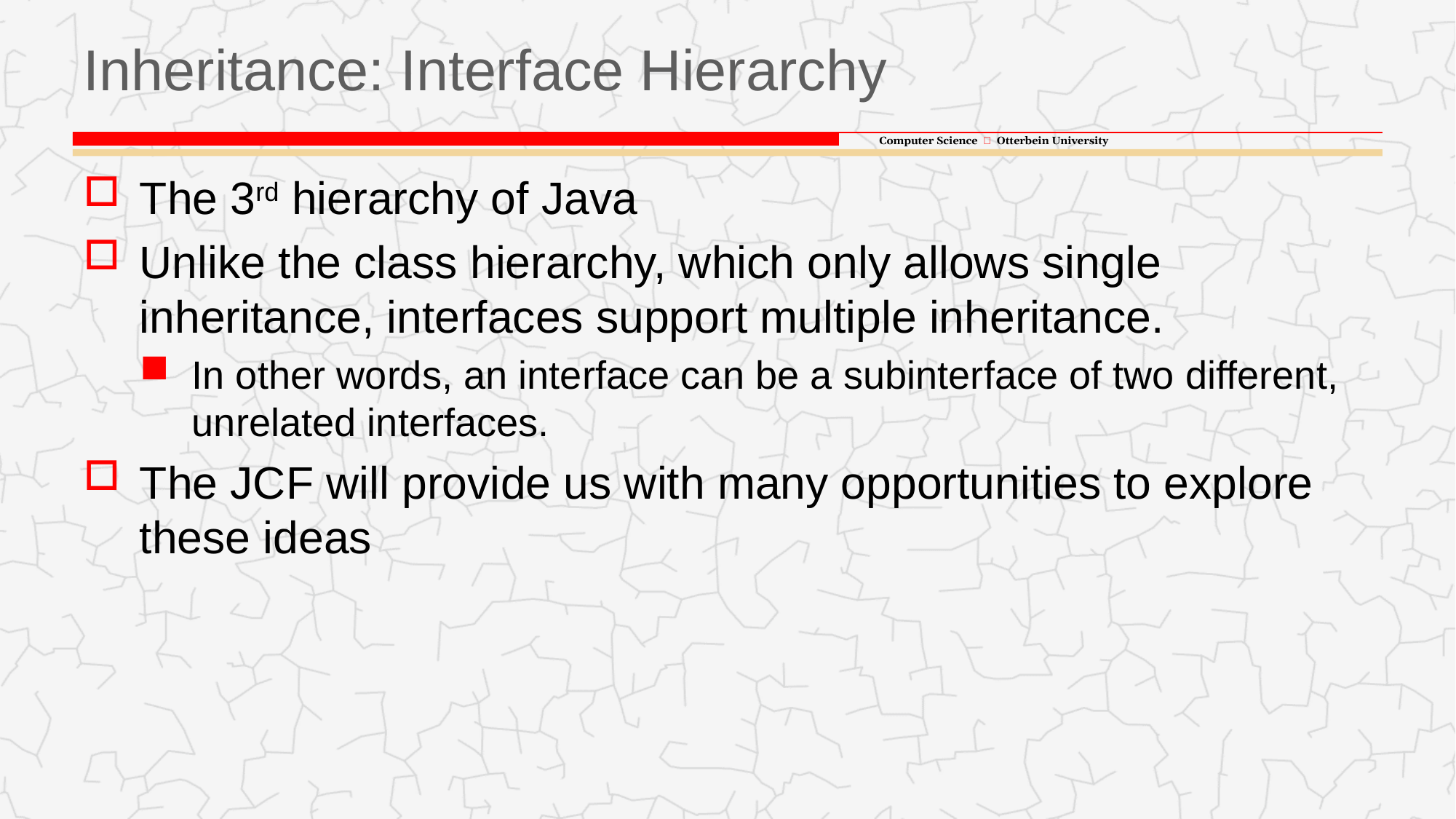

# Inheritance: Interface Hierarchy
The 3rd hierarchy of Java
Unlike the class hierarchy, which only allows single inheritance, interfaces support multiple inheritance.
In other words, an interface can be a subinterface of two different, unrelated interfaces.
The JCF will provide us with many opportunities to explore these ideas